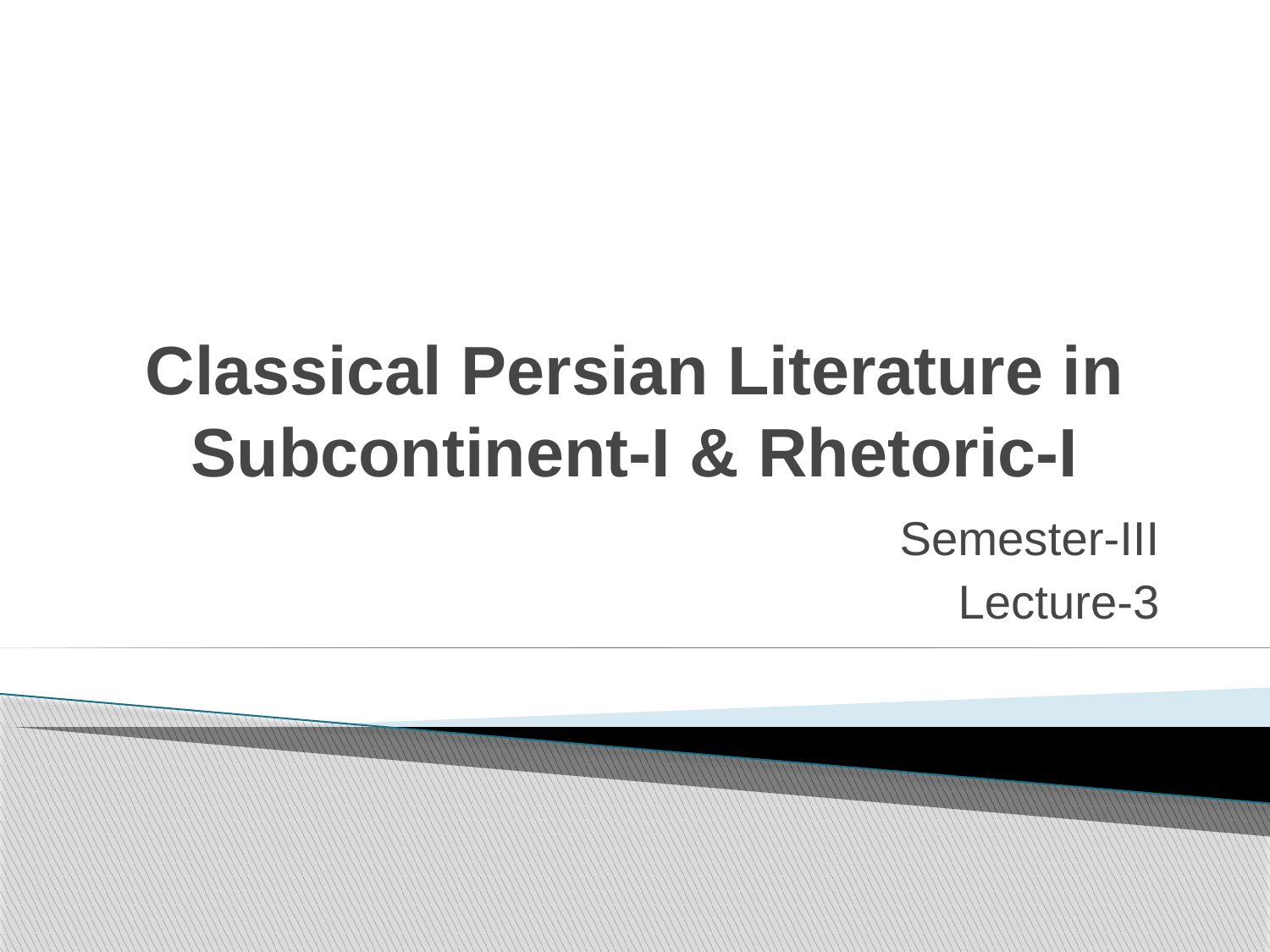

# Classical Persian Literature in Subcontinent-I & Rhetoric-I
Semester-III
Lecture-3